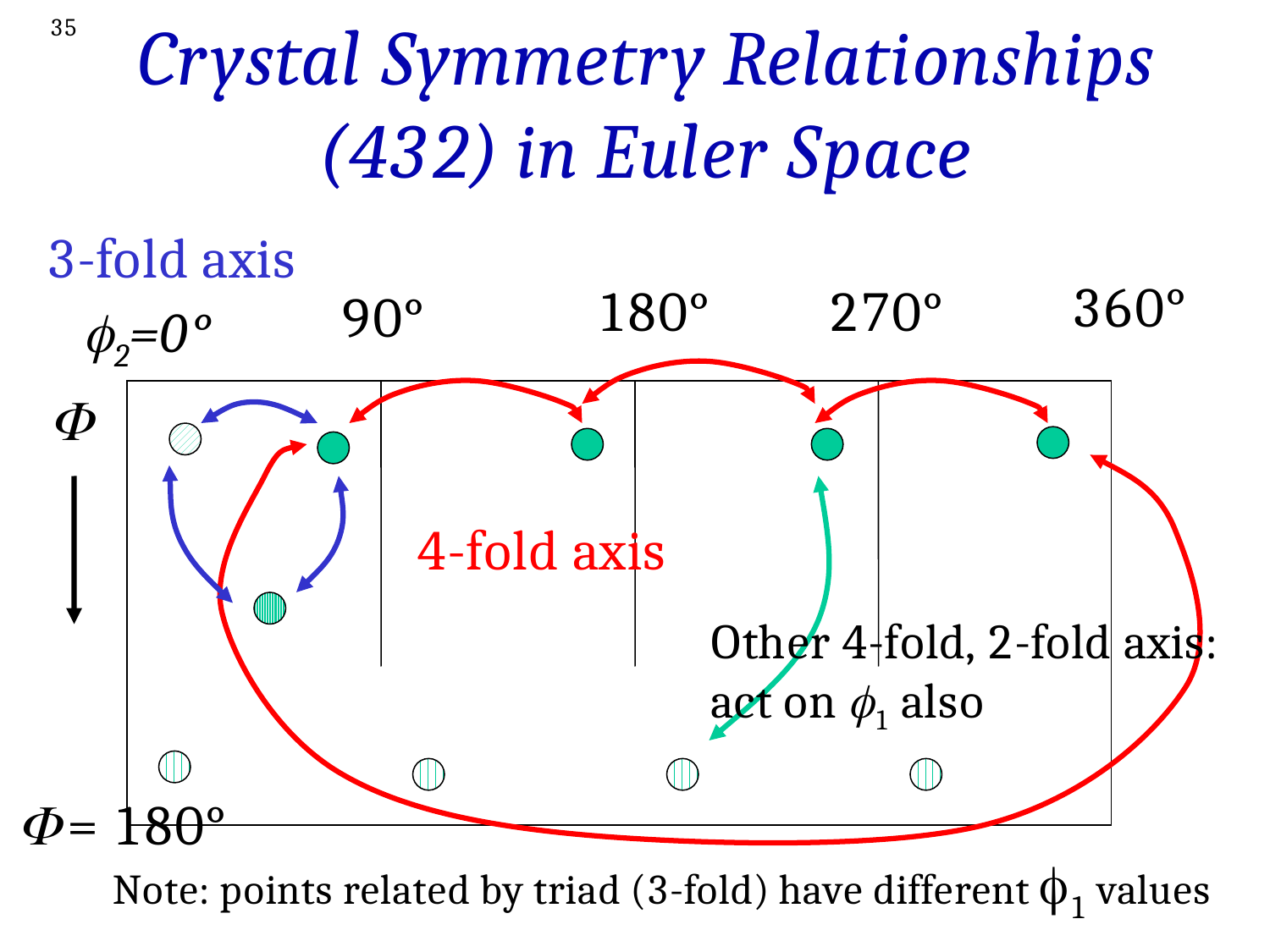

35
# Crystal Symmetry Relationships (432) in Euler Space
3-fold axis
360°
180°
270°
90°
φ2=0°

Φ

4-fold axis

Other 4-fold, 2-fold axis:
act on φ1 also

Φ = 180°
Note: points related by triad (3-fold) have different φ1 values